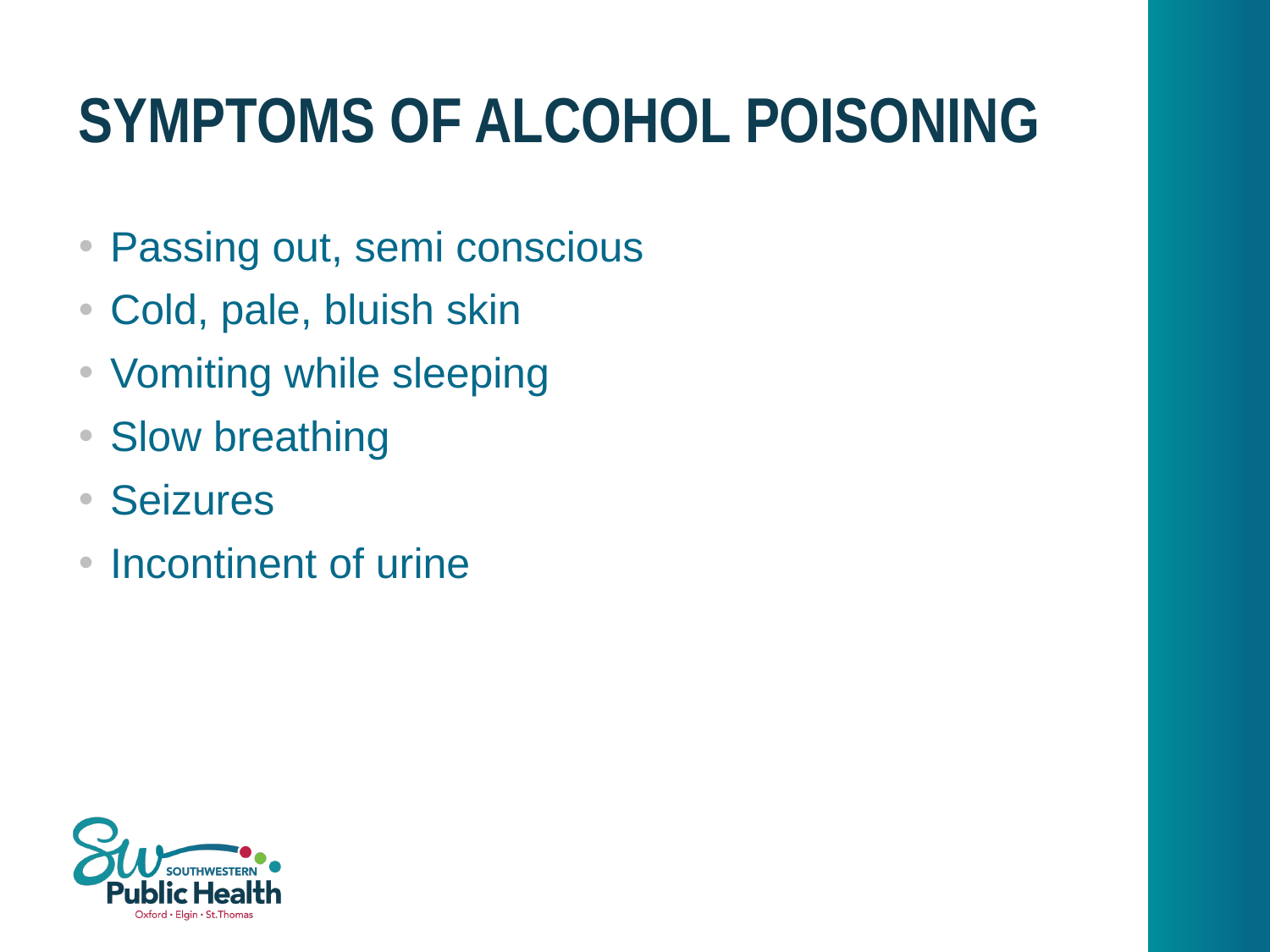

# Symptoms of Alcohol Poisoning
Passing out, semi conscious
Cold, pale, bluish skin
Vomiting while sleeping
Slow breathing
Seizures
Incontinent of urine